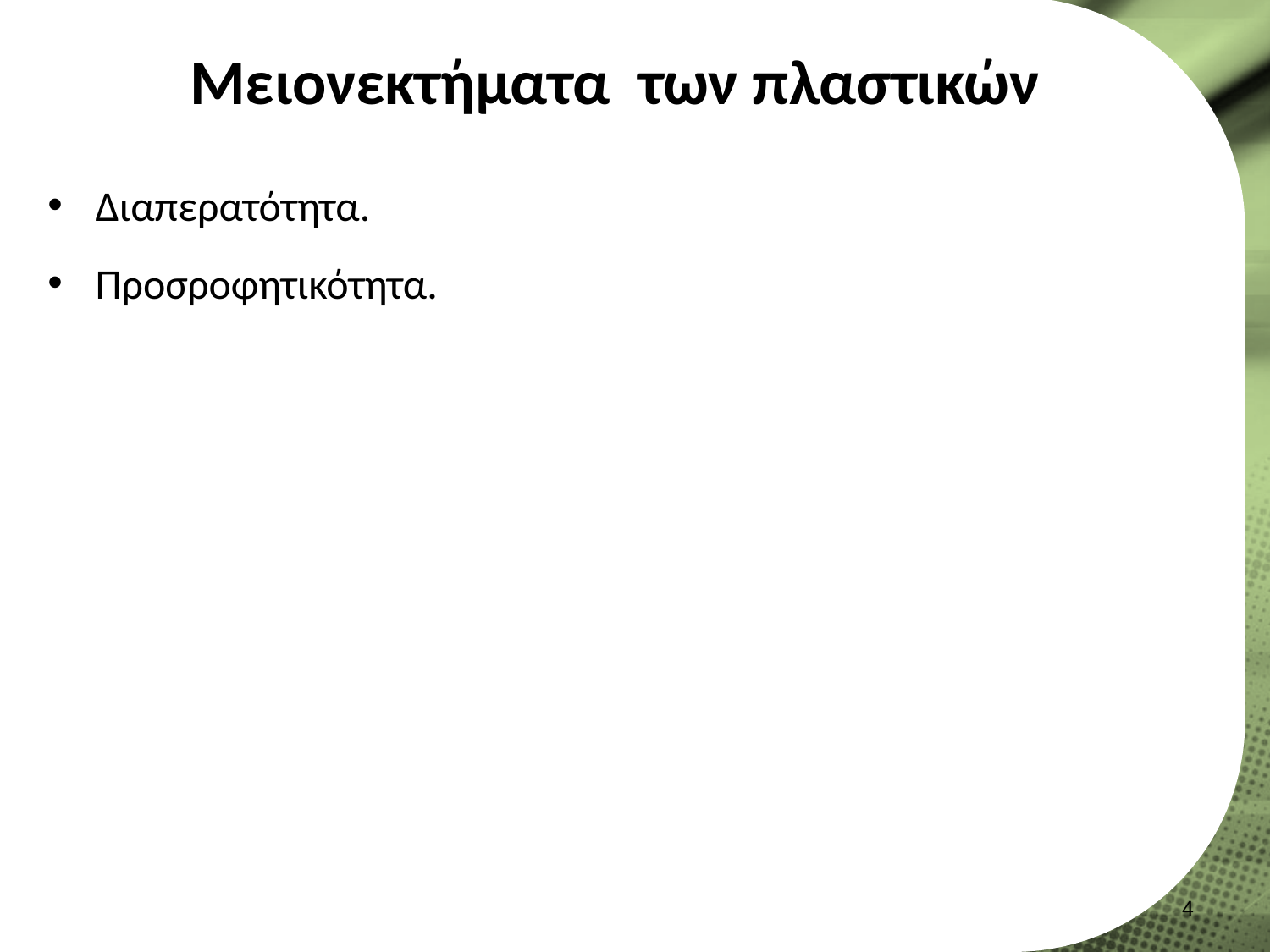

# Μειονεκτήματα  των πλαστικών
Διαπερατότητα.
Προσροφητικότητα.
4